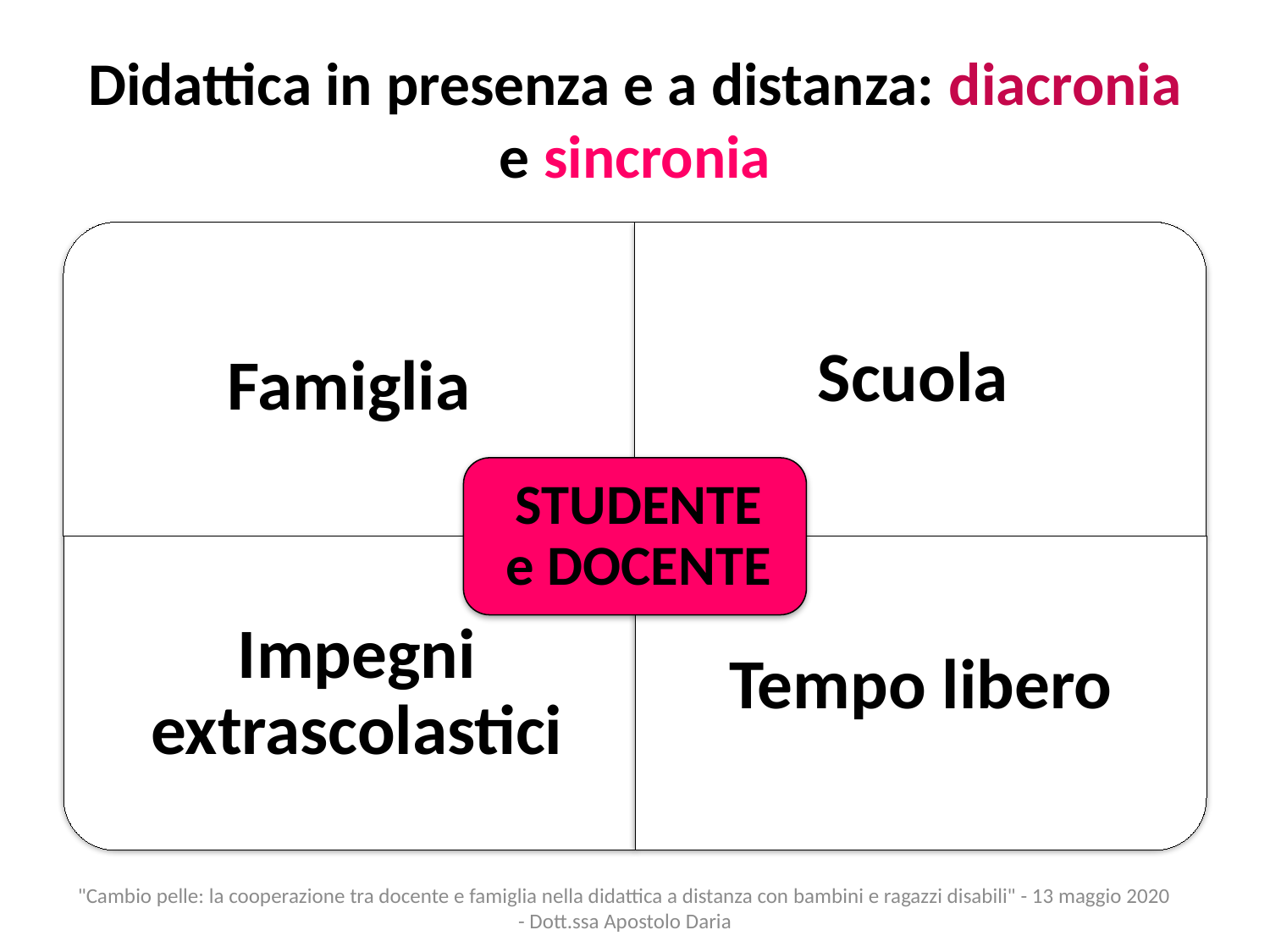

# Didattica in presenza e a distanza: diacronia e sincronia
Famiglia
Scuola
Impegni extrascolastici
Tempo libero
STUDENTE e DOCENTE
"Cambio pelle: la cooperazione tra docente e famiglia nella didattica a distanza con bambini e ragazzi disabili" - 13 maggio 2020 - Dott.ssa Apostolo Daria